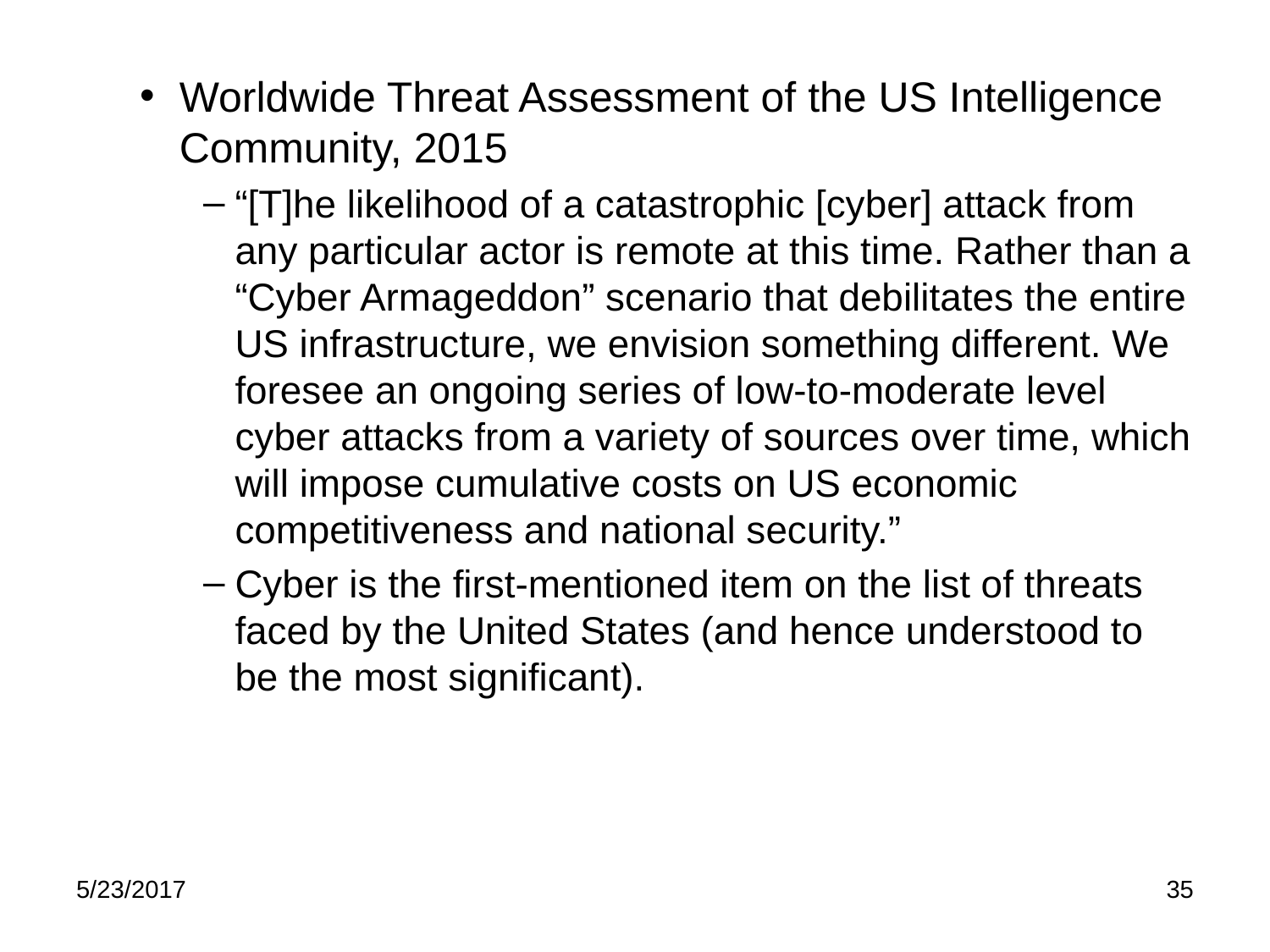

Worldwide Threat Assessment of the US Intelligence Community, 2015
“[T]he likelihood of a catastrophic [cyber] attack from any particular actor is remote at this time. Rather than a “Cyber Armageddon” scenario that debilitates the entire US infrastructure, we envision something different. We foresee an ongoing series of low-to-moderate level cyber attacks from a variety of sources over time, which will impose cumulative costs on US economic competitiveness and national security.”
Cyber is the first-mentioned item on the list of threats faced by the United States (and hence understood to be the most significant).

5/23/2017
35